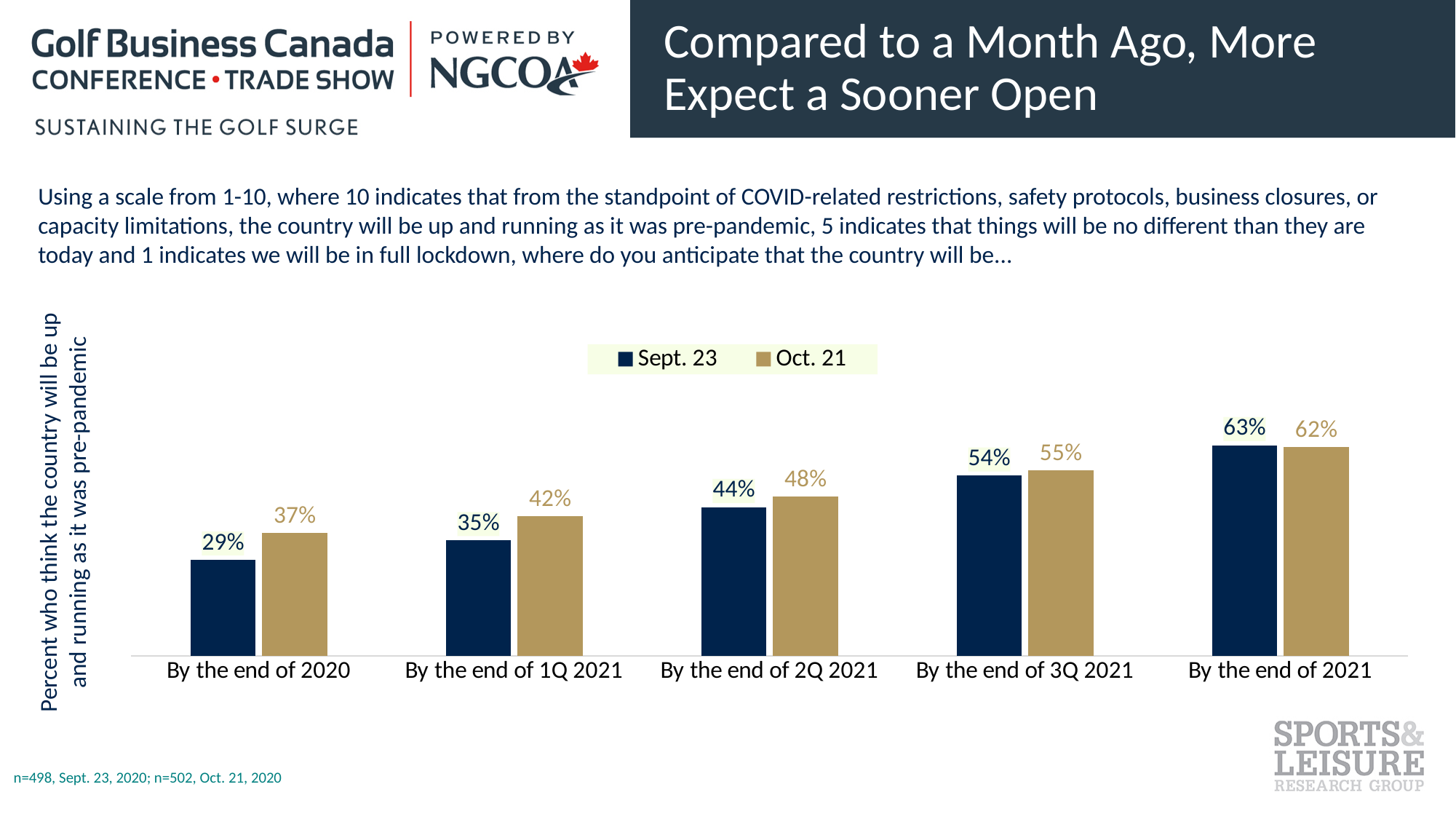

# Compared to a Month Ago, More Expect a Sooner Open
Using a scale from 1-10, where 10 indicates that from the standpoint of COVID-related restrictions, safety protocols, business closures, or capacity limitations, the country will be up and running as it was pre-pandemic, 5 indicates that things will be no different than they are today and 1 indicates we will be in full lockdown, where do you anticipate that the country will be...

### Chart

| Category | Sept. 23 | Oct. 21 |
|---|---|---|
| By the end of 2020 | 0.287 | 0.367 |
| By the end of 1Q 2021 | 0.345 | 0.418 |
| By the end of 2Q 2021 | 0.444 | 0.476 |
| By the end of 3Q 2021 | 0.538 | 0.554 |
| By the end of 2021 | 0.629 | 0.624 |
Percent who think the country will be up and running as it was pre-pandemic
n=498, Sept. 23, 2020; n=502, Oct. 21, 2020